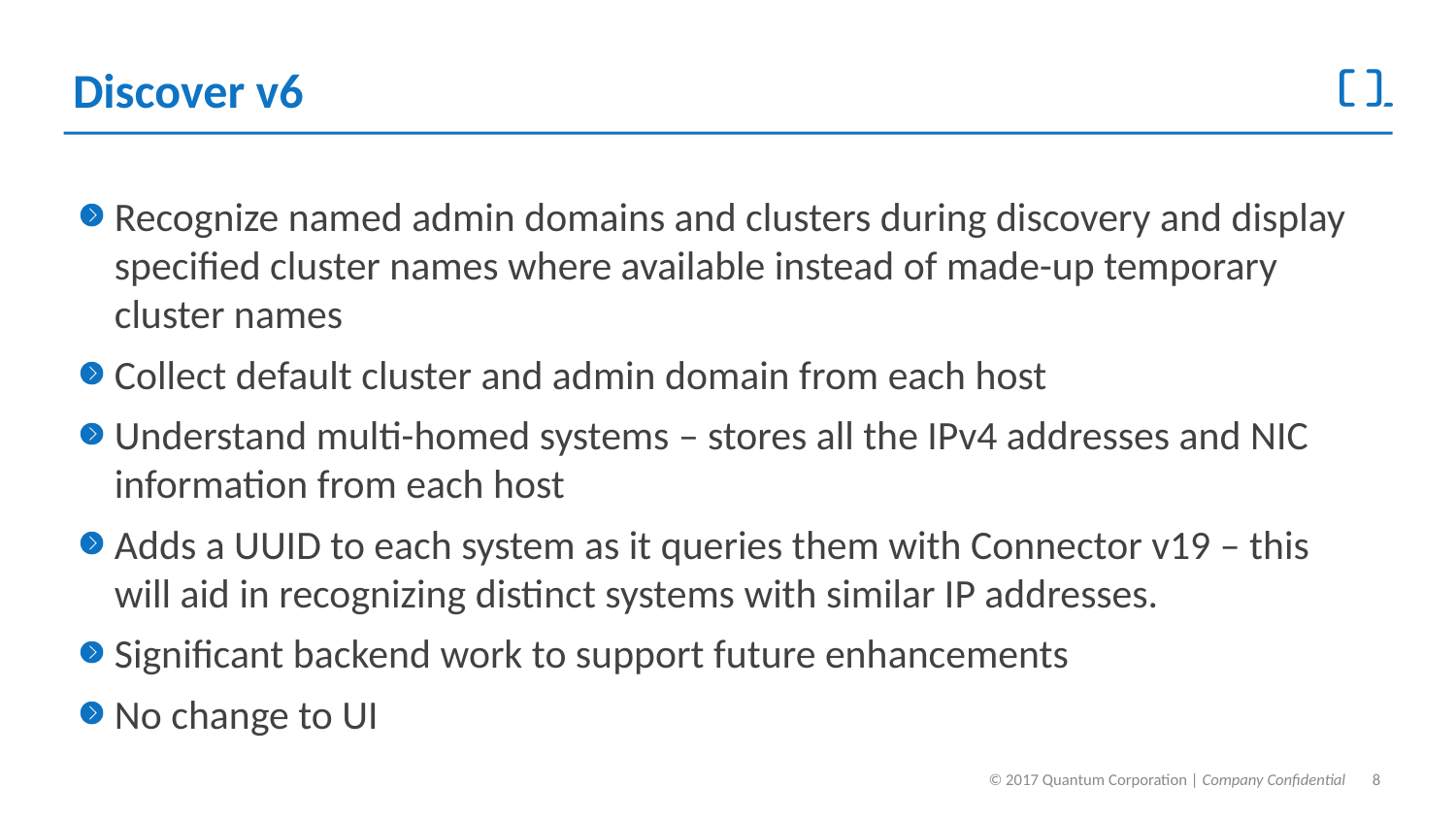

# Discover v6
Recognize named admin domains and clusters during discovery and display specified cluster names where available instead of made-up temporary cluster names
Collect default cluster and admin domain from each host
Understand multi-homed systems – stores all the IPv4 addresses and NIC information from each host
Adds a UUID to each system as it queries them with Connector v19 – this will aid in recognizing distinct systems with similar IP addresses.
Significant backend work to support future enhancements
No change to UI